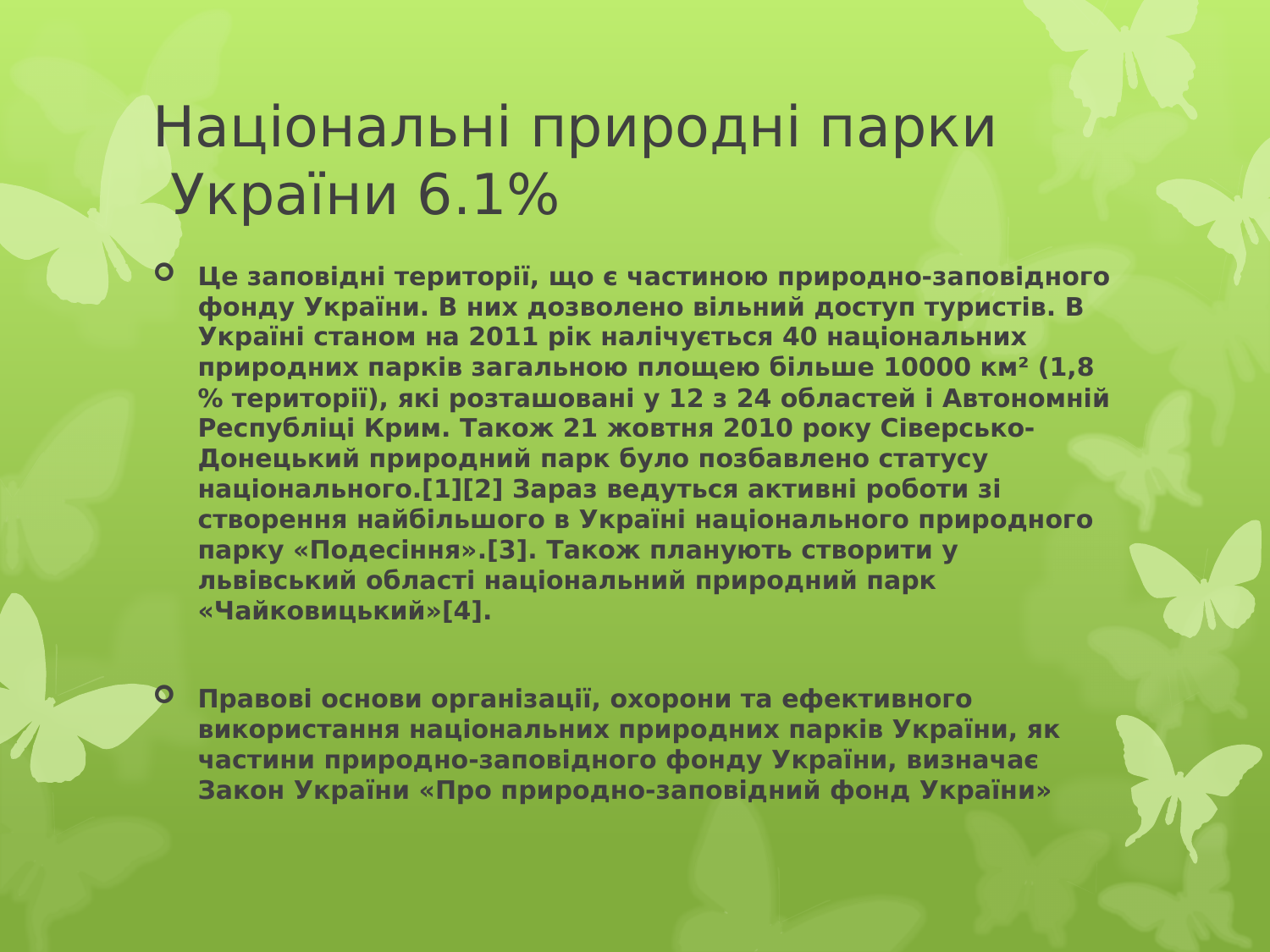

# Національні природні парки        України 6.1%
Це заповідні території, що є частиною природно-заповідного фонду України. В них дозволено вільний доступ туристів. В Україні станом на 2011 рік налічується 40 національних природних парків загальною площею більше 10000 км² (1,8 % території), які розташовані у 12 з 24 областей і Автономній Республіці Крим. Також 21 жовтня 2010 року Сіверсько-Донецький природний парк було позбавлено статусу національного.[1][2] Зараз ведуться активні роботи зі створення найбільшого в Україні національного природного парку «Подесіння».[3]. Також планують створити у львівський області національний природний парк «Чайковицький»[4].

Правові основи організації, охорони та ефективного використання національних природних парків України, як частини природно-заповідного фонду України, визначає Закон України «Про природно-заповідний фонд України»